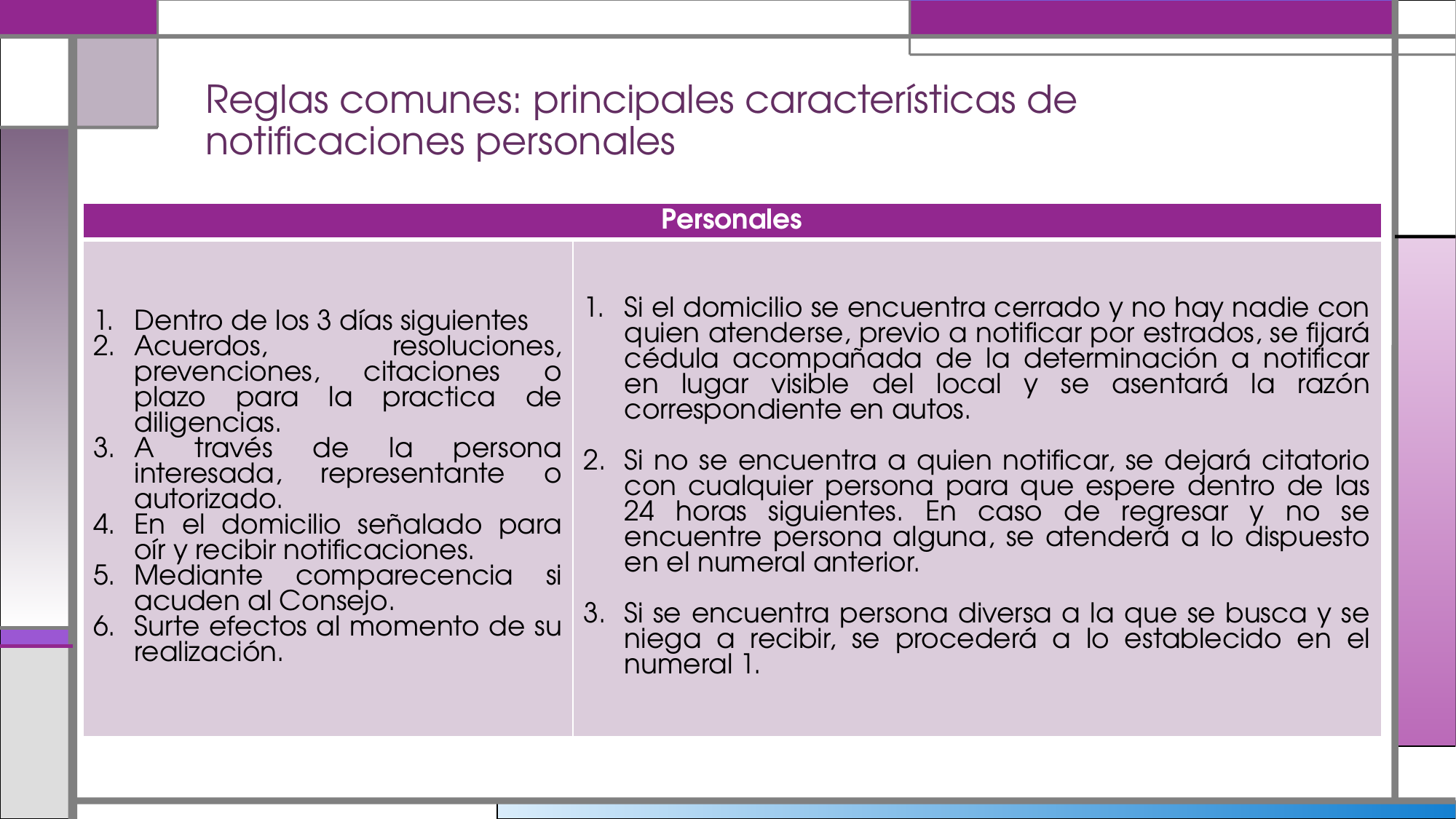

# Reglas comunes: principales características de notificaciones personales
| Personales |  |
| --- | --- |
| Dentro de los 3 días siguientes Acuerdos, resoluciones, prevenciones, citaciones o plazo para la practica de diligencias. A través de la persona interesada, representante o autorizado. En el domicilio señalado para oír y recibir notificaciones. Mediante comparecencia si acuden al Consejo. Surte efectos al momento de su realización. | Si el domicilio se encuentra cerrado y no hay nadie con quien atenderse, previo a notificar por estrados, se fijará cédula acompañada de la determinación a notificar en lugar visible del local y se asentará la razón correspondiente en autos. Si no se encuentra a quien notificar, se dejará citatorio con cualquier persona para que espere dentro de las 24 horas siguientes. En caso de regresar y no se encuentre persona alguna, se atenderá a lo dispuesto en el numeral anterior. Si se encuentra persona diversa a la que se busca y se niega a recibir, se procederá a lo establecido en el numeral 1. |